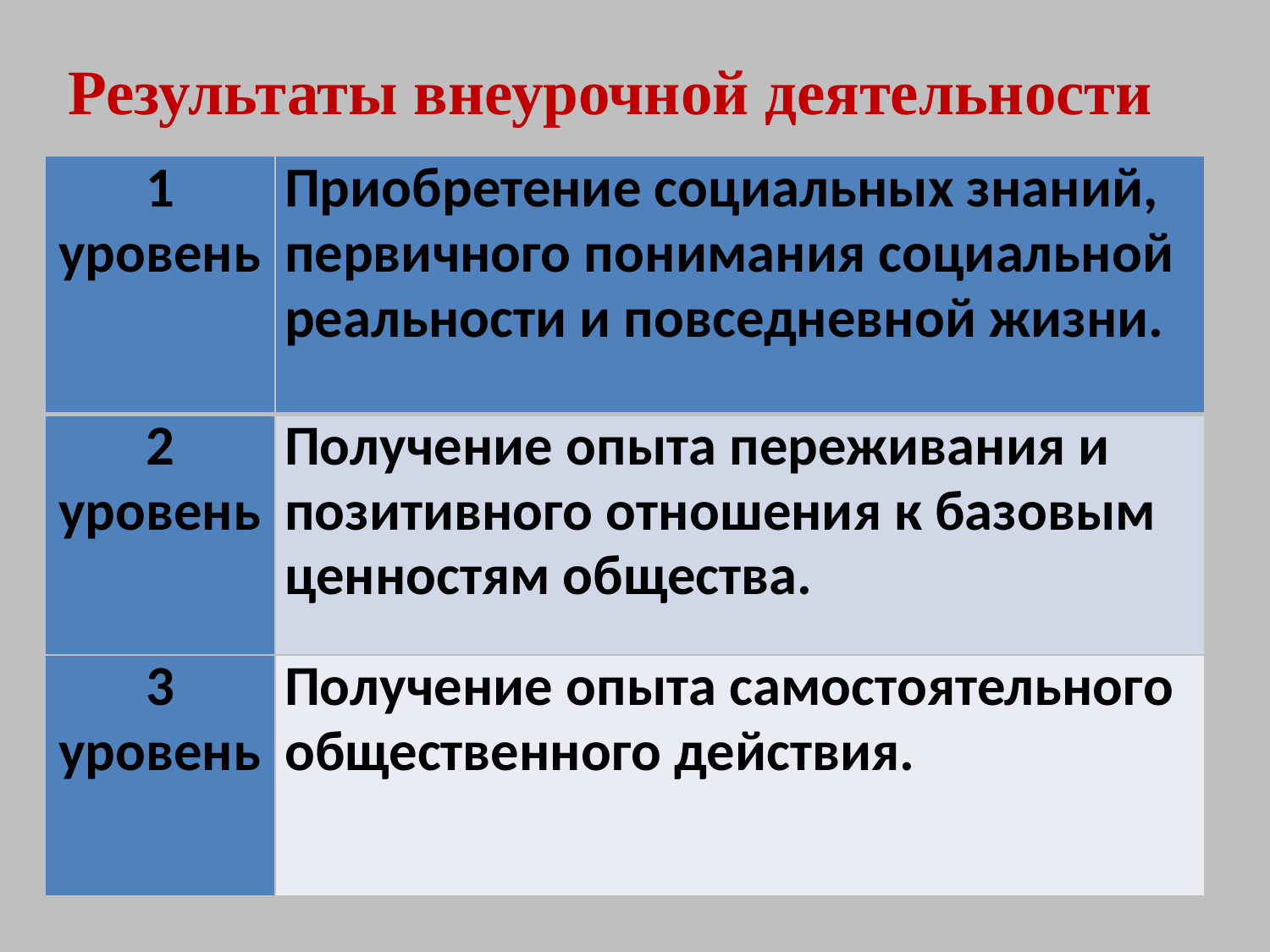

# Результаты внеурочной деятельности
| 1 уровень | Приобретение социальных знаний, первичного понимания социальной реальности и повседневной жизни. |
| --- | --- |
| 2 уровень | Получение опыта переживания и позитивного отношения к базовым ценностям общества. |
| 3 уровень | Получение опыта самостоятельного общественного действия. |